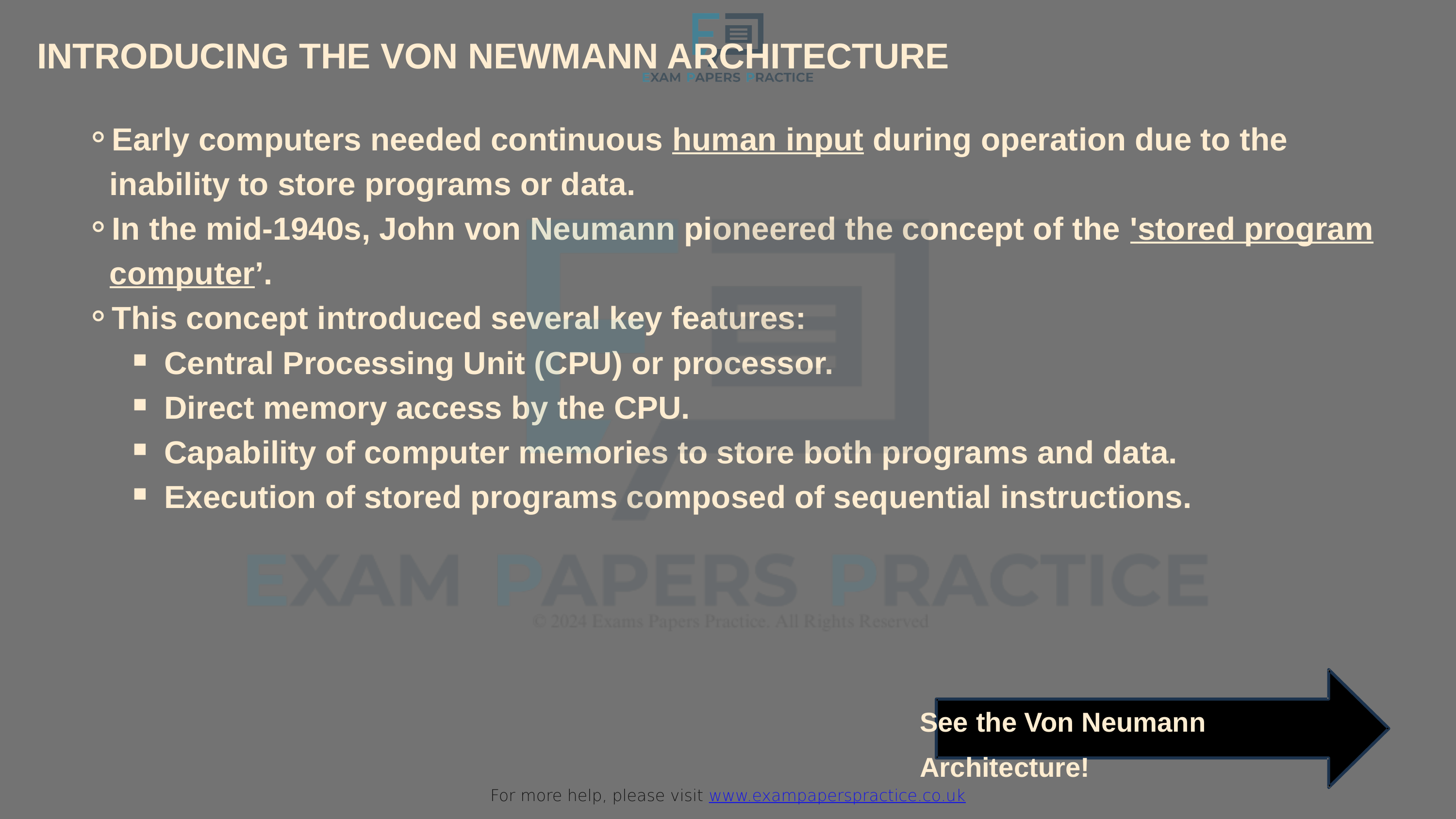

For more help, please visit www.exampaperspractice.co.uk
INTRODUCING THE VON NEWMANN ARCHITECTURE
Early computers needed continuous human input during operation due to the inability to store programs or data.
In the mid-1940s, John von Neumann pioneered the concept of the 'stored program computer’.
This concept introduced several key features:
Central Processing Unit (CPU) or processor.
Direct memory access by the CPU.
Capability of computer memories to store both programs and data.
Execution of stored programs composed of sequential instructions.

See the Von Neumann Architecture!